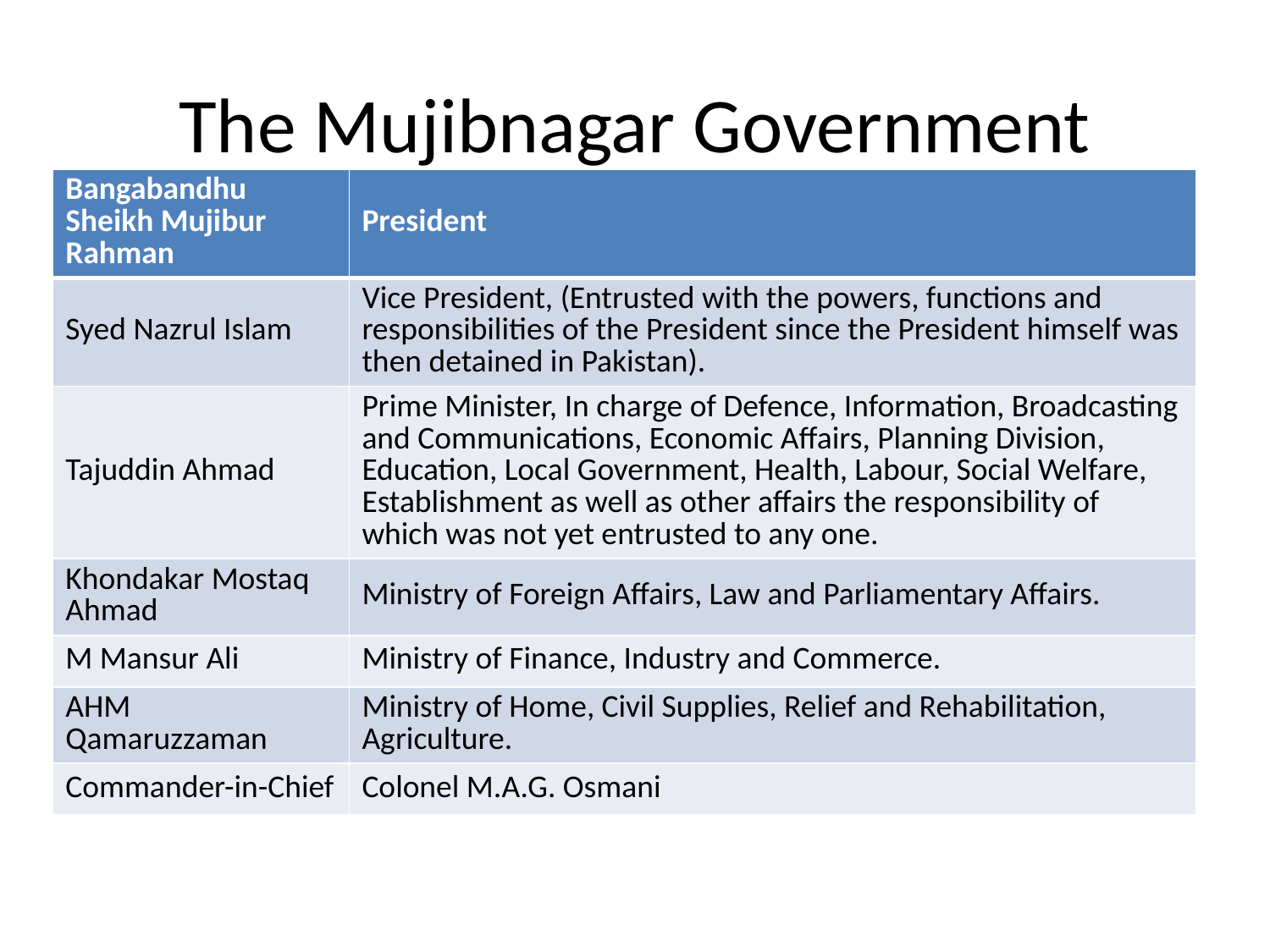

# The Mujibnagar Government
| Bangabandhu Sheikh Mujibur Rahman | President |
| --- | --- |
| Syed Nazrul Islam | Vice President, (Entrusted with the powers, functions and responsibilities of the President since the President himself was then detained in Pakistan). |
| Tajuddin Ahmad | Prime Minister, In charge of Defence, Information, Broadcasting and Communications, Economic Affairs, Planning Division, Education, Local Government, Health, Labour, Social Welfare, Establishment as well as other affairs the responsibility of which was not yet entrusted to any one. |
| Khondakar Mostaq Ahmad | Ministry of Foreign Affairs, Law and Parliamentary Affairs. |
| M Mansur Ali | Ministry of Finance, Industry and Commerce. |
| AHM Qamaruzzaman | Ministry of Home, Civil Supplies, Relief and Rehabilitation, Agriculture. |
| Commander-in-Chief | Colonel M.A.G. Osmani |